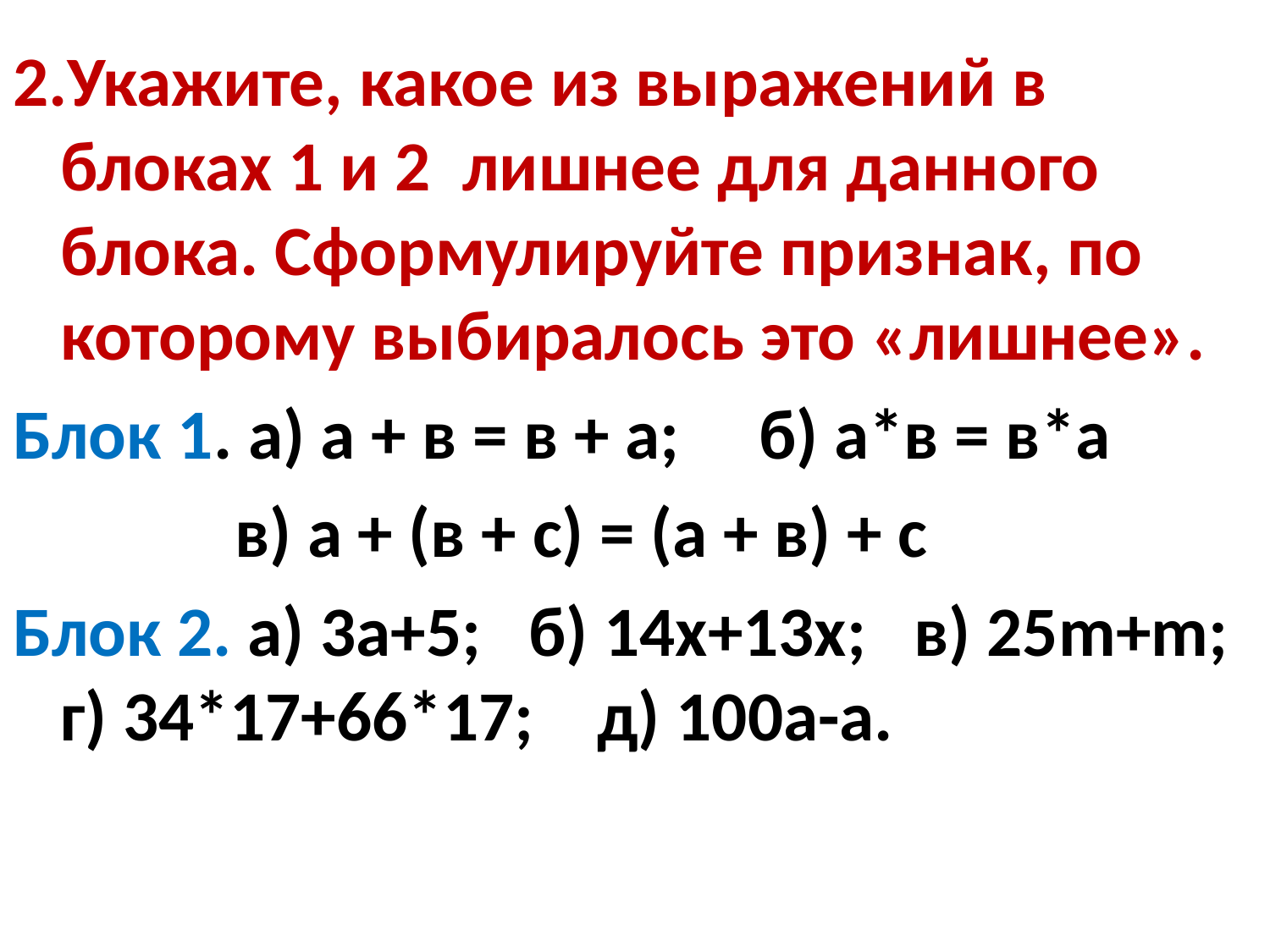

2.Укажите, какое из выражений в блоках 1 и 2  лишнее для данного блока. Сформулируйте признак, по которому выбиралось это «лишнее».
Блок 1. а) а + в = в + а;     б) а*в = в*а
              в) а + (в + с) = (а + в) + с
Блок 2. а) 3а+5;   б) 14х+13х;   в) 25m+m; г) 34*17+66*17;    д) 100а-а.